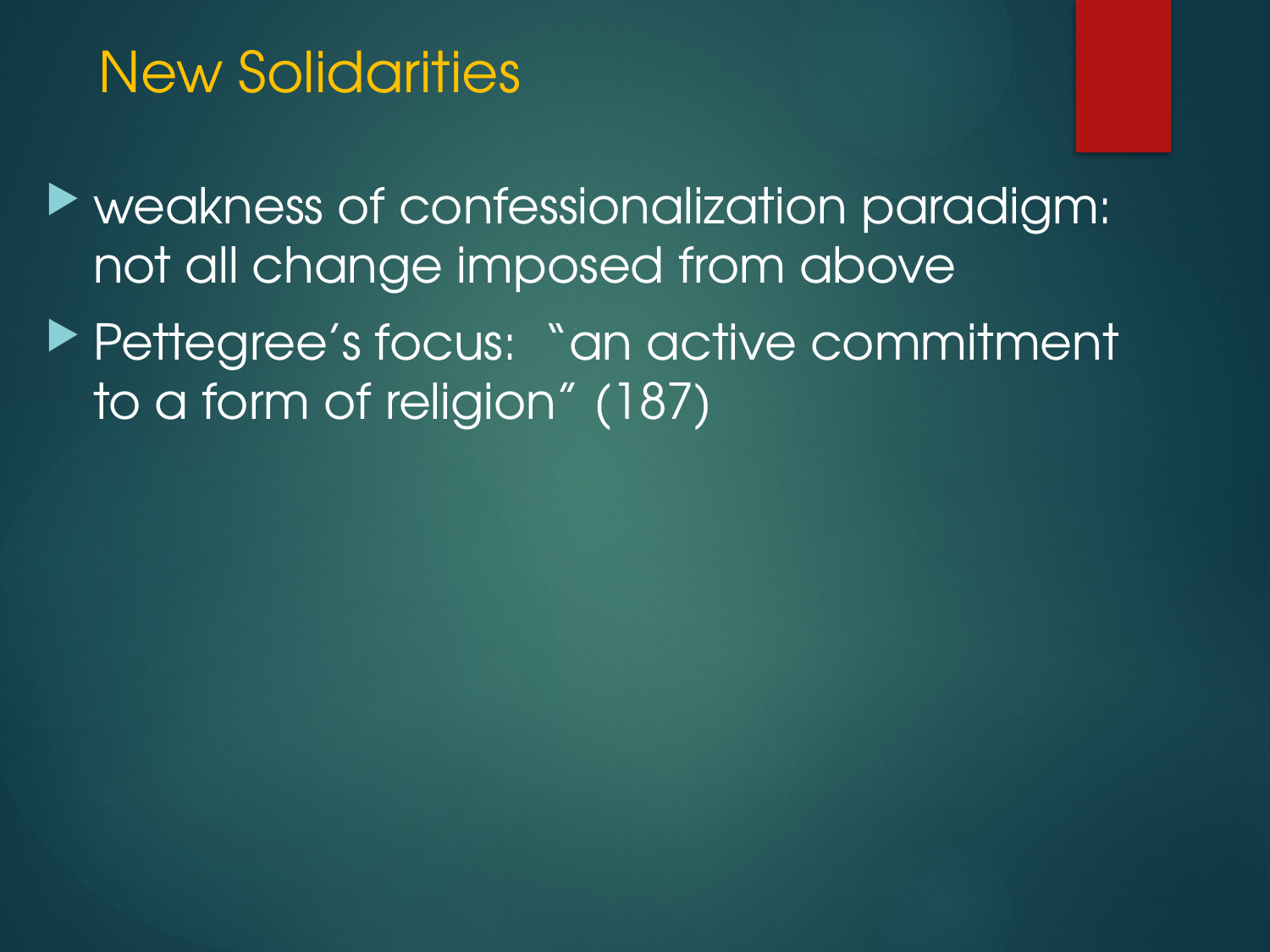

# New Solidarities
weakness of confessionalization paradigm: not all change imposed from above
Pettegree’s focus:  “an active commitment to a form of religion” (187)